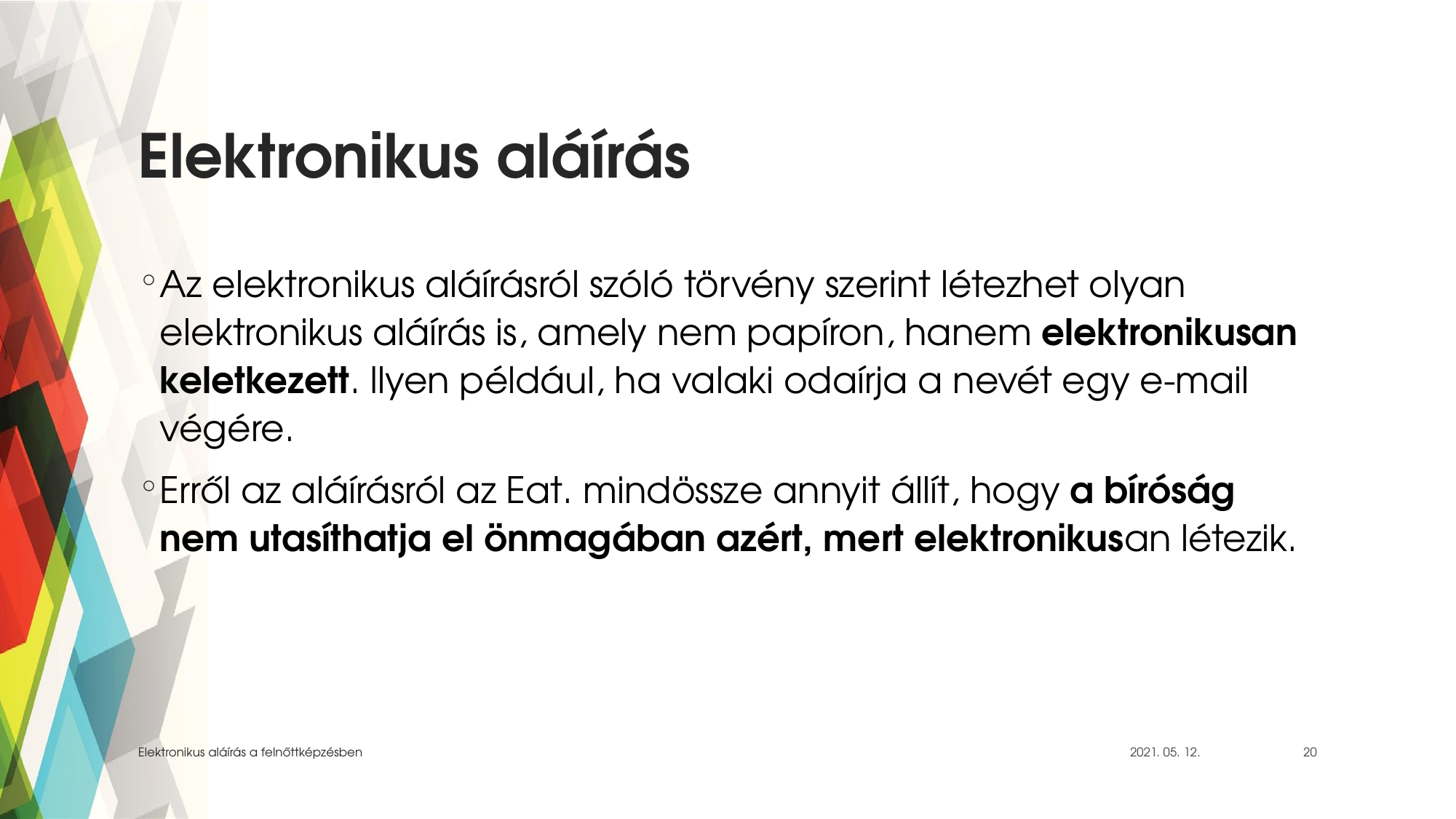

# Elektronikus aláírás
Az elektronikus aláírásról szóló törvény szerint létezhet olyan elektronikus aláírás is, amely nem papíron, hanem elektronikusan keletkezett. Ilyen például, ha valaki odaírja a nevét egy e-mail végére.
Erről az aláírásról az Eat. mindössze annyit állít, hogy a bíróság nem utasíthatja el önmagában azért, mert elektronikusan létezik.
Elektronikus aláírás a felnőttképzésben
2021. 05. 12.
20